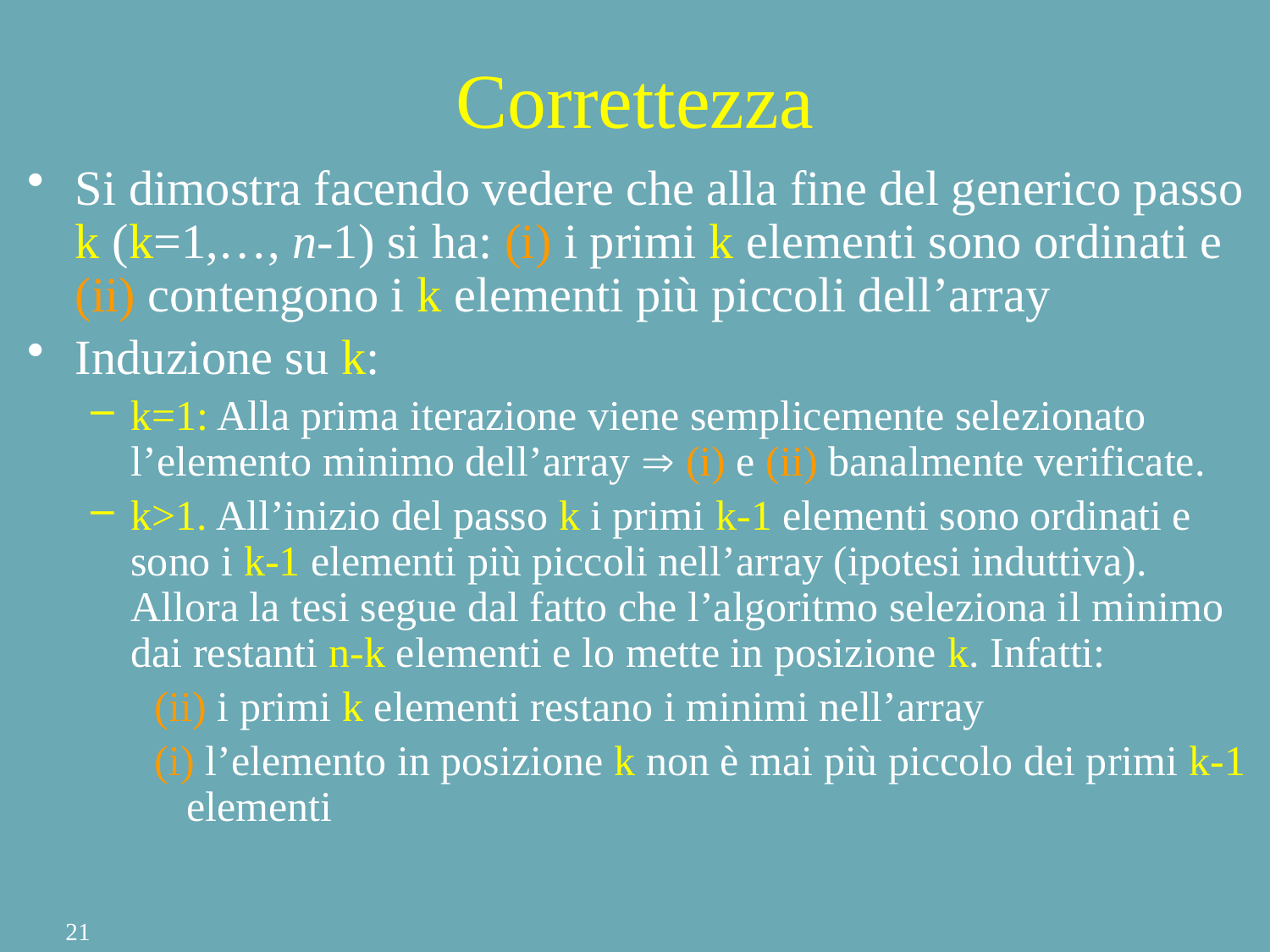

# Correttezza
Si dimostra facendo vedere che alla fine del generico passo k (k=1,…, n-1) si ha: (i) i primi k elementi sono ordinati e (ii) contengono i k elementi più piccoli dell’array
Induzione su k:
k=1: Alla prima iterazione viene semplicemente selezionato l’elemento minimo dell’array ⇒ (i) e (ii) banalmente verificate.
k>1. All’inizio del passo k i primi k-1 elementi sono ordinati e sono i k-1 elementi più piccoli nell’array (ipotesi induttiva). Allora la tesi segue dal fatto che l’algoritmo seleziona il minimo dai restanti n-k elementi e lo mette in posizione k. Infatti:
(ii) i primi k elementi restano i minimi nell’array
(i) l’elemento in posizione k non è mai più piccolo dei primi k-1 elementi
21